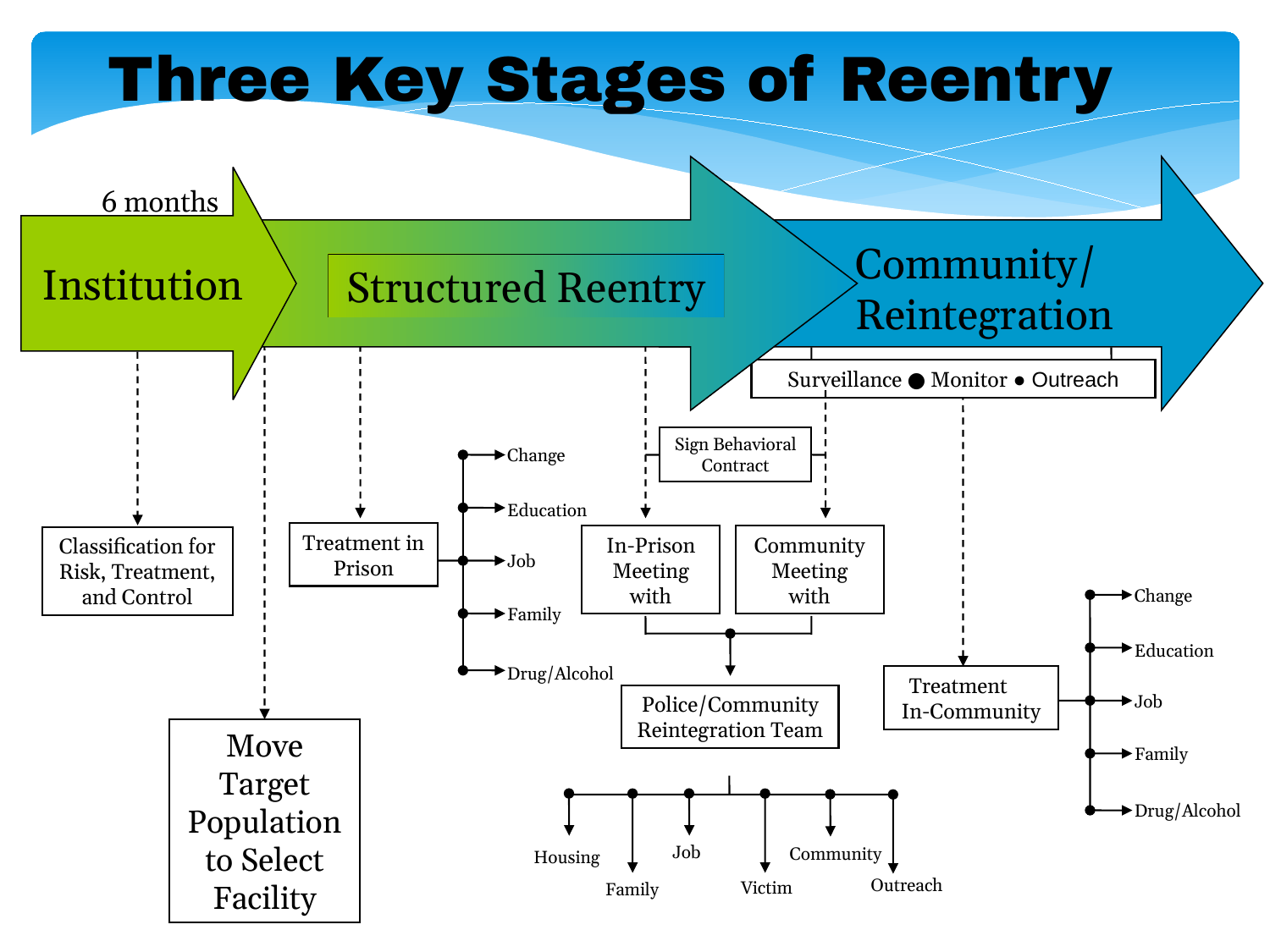

Three Key Stages of Reentry

Structured Reentry

Move Target Population to Select Facility

Change

Education

Treatment in Prison
Job

Family

Drug/Alcohol

Sign Behavioral Contract

In-Prison Meeting with
Community Meeting with

Police/Community Reintegration Team

Housing

Family

Job

Victim

Community

Outreach

Community/ Reintegration

Surveillance ● Monitor ● Outreach

Change

Education

Treatment      In-Community
Job

Family

Drug/Alcohol

6 months
Institution

Classification for Risk, Treatment, and Control